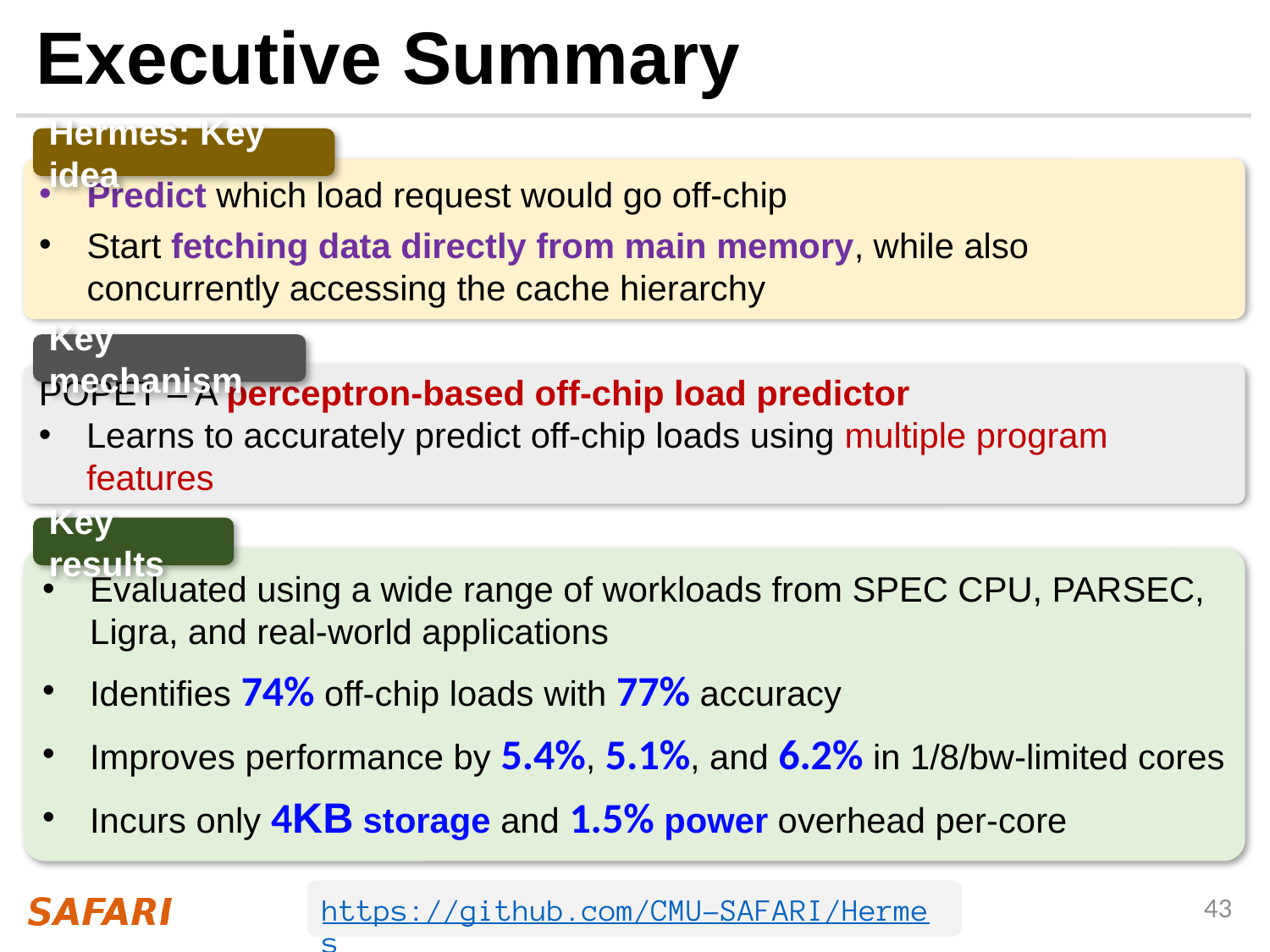

# Executive Summary
Hermes: Key idea

Predict which load request would go off-chip

Start fetching data directly from main memory, while also concurrently accessing the cache hierarchy
Key mechanism
POPET – A perceptron-based off-chip load predictor
Learns to accurately predict off-chip loads using multiple program features
Key results
Evaluated using a wide range of workloads from SPEC CPU, PARSEC, Ligra, and real-world applications

Identifies 74% off-chip loads with 77% accuracy

Improves performance by 5.4%, 5.1%, and 6.2% in 1/8/bw-limited cores

Incurs only 4KB storage and 1.5% power overhead per-core
https://github.com/CMU-SAFARI/Hermes